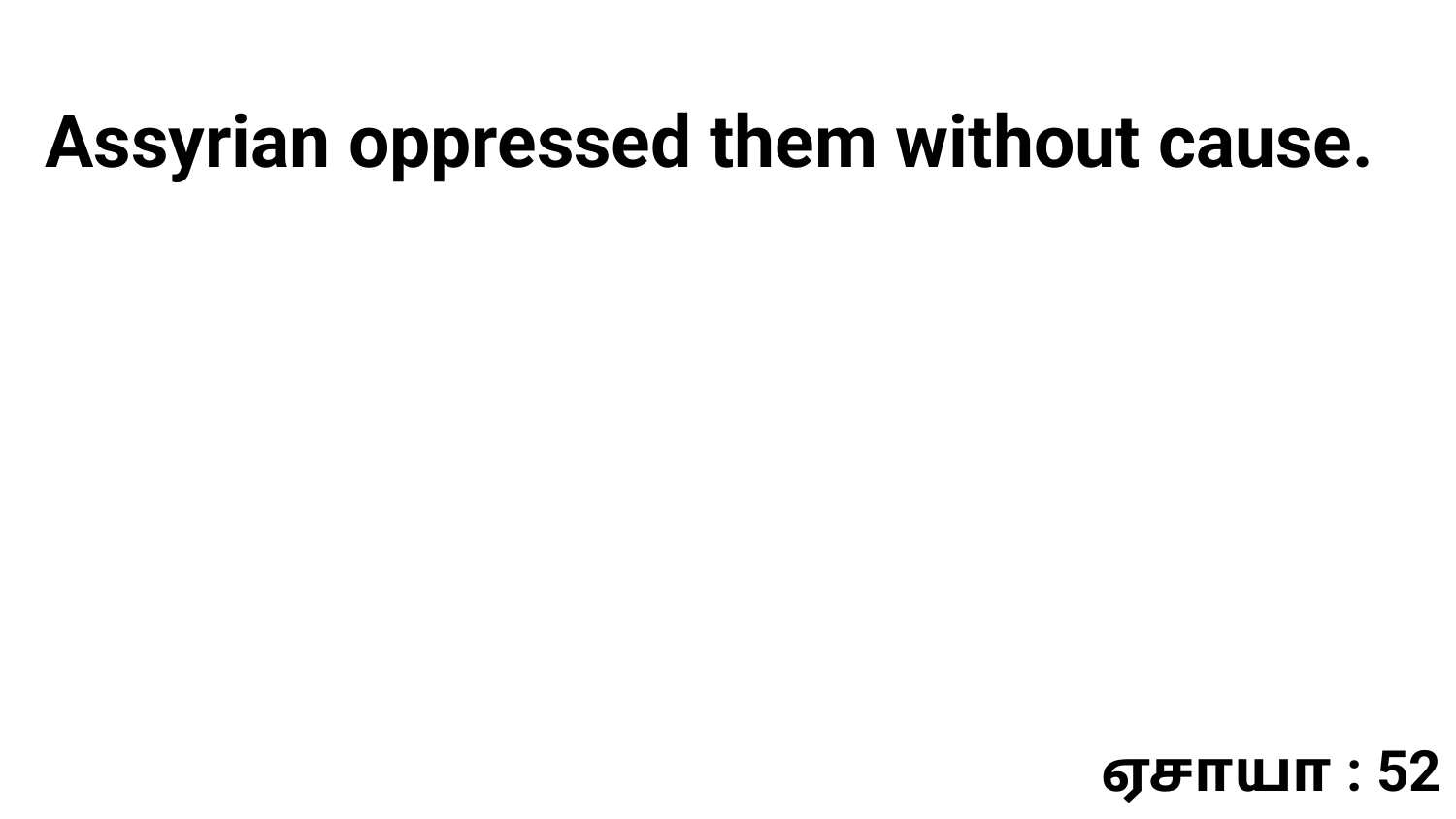

Assyrian oppressed them without cause.
ஏசாயா : 52